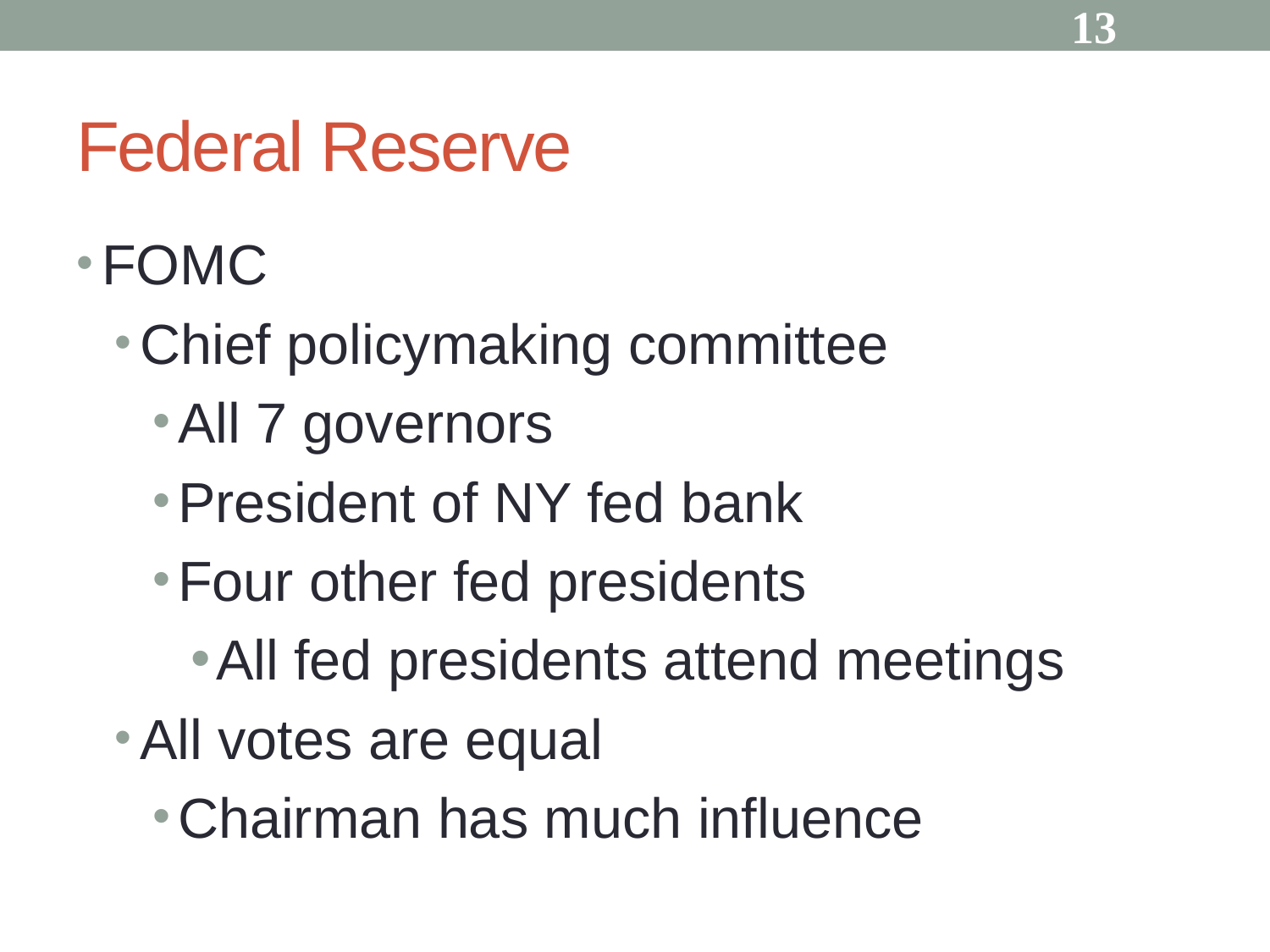

13
# Federal Reserve
FOMC
Chief policymaking committee
All 7 governors
President of NY fed bank
Four other fed presidents
All fed presidents attend meetings
All votes are equal
Chairman has much influence